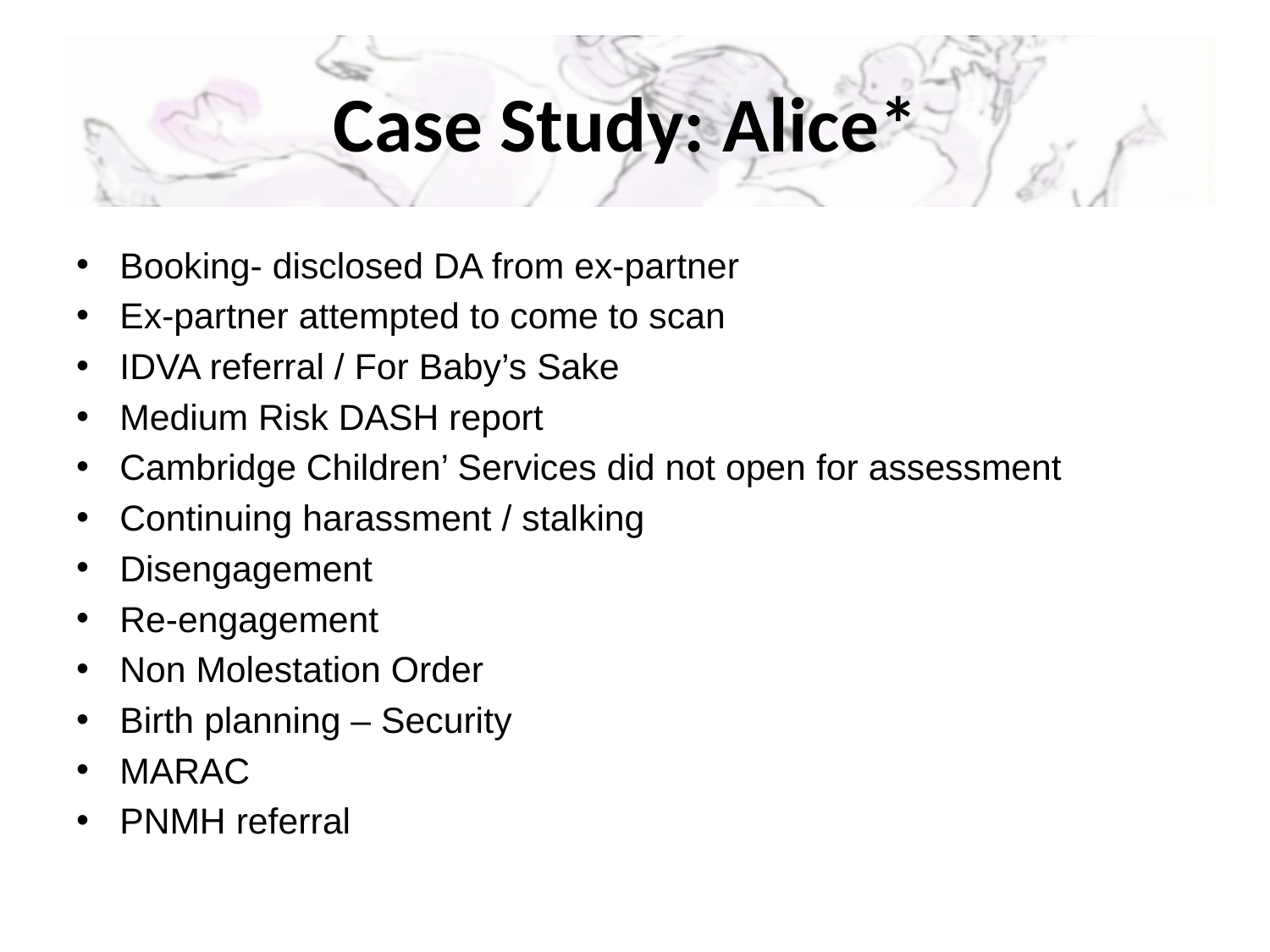

# Case Study: Alice*
Booking- disclosed DA from ex-partner
Ex-partner attempted to come to scan
IDVA referral / For Baby’s Sake
Medium Risk DASH report
Cambridge Children’ Services did not open for assessment
Continuing harassment / stalking
Disengagement
Re-engagement
Non Molestation Order
Birth planning – Security
MARAC
PNMH referral